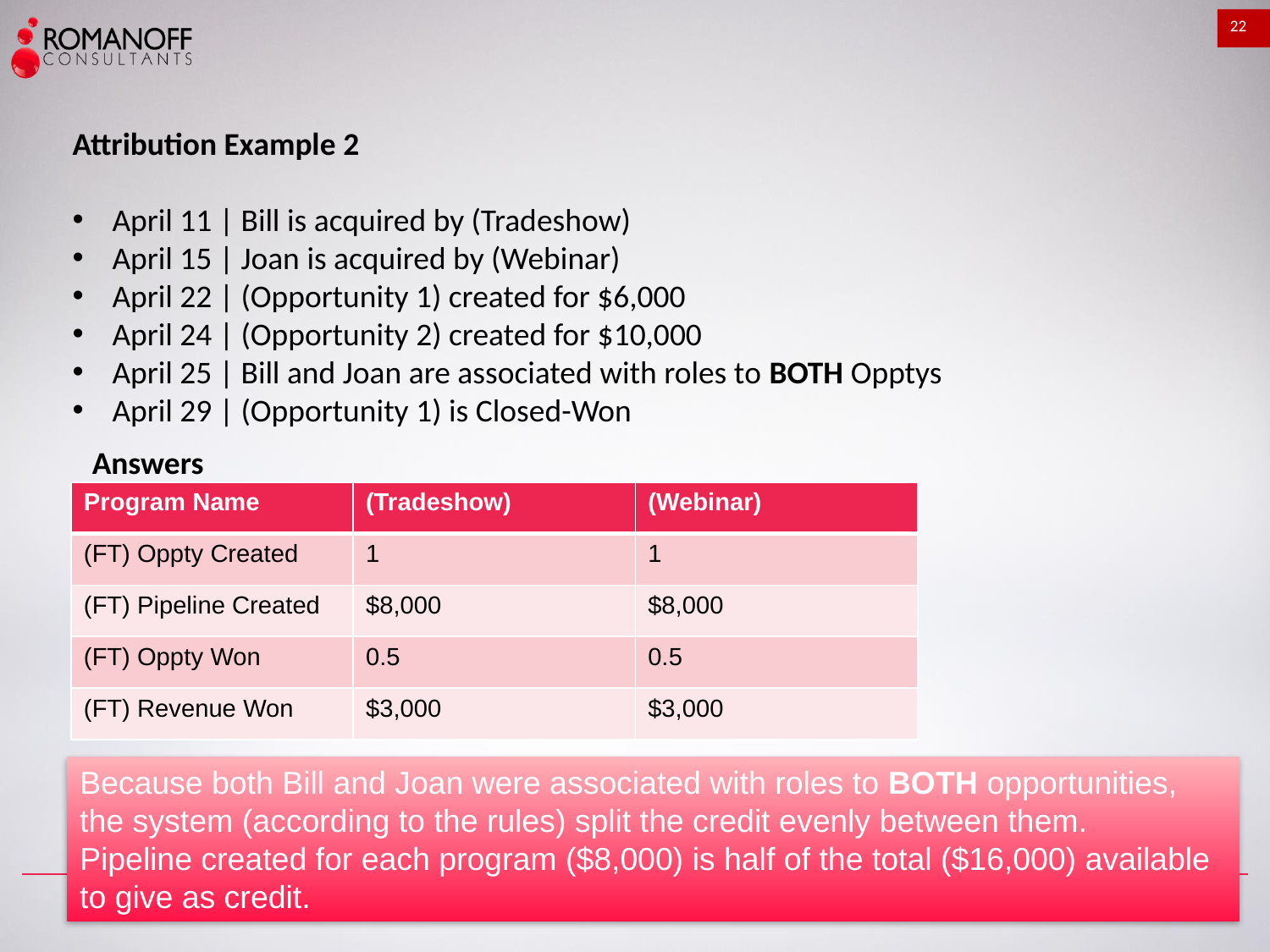

22
Attribution Example 2

April 11 | Bill is acquired by (Tradeshow)
April 15 | Joan is acquired by (Webinar)
April 22 | (Opportunity 1) created for $6,000
April 24 | (Opportunity 2) created for $10,000
April 25 | Bill and Joan are associated with roles to BOTH Opptys
April 29 | (Opportunity 1) is Closed-Won

Answers
| Program Name | (Tradeshow) | (Webinar) |
| --- | --- | --- |
| (FT) Oppty Created | 1 | 1 |
| (FT) Pipeline Created | $8,000 | $8,000 |
| (FT) Oppty Won | 0.5 | 0.5 |
| (FT) Revenue Won | $3,000 | $3,000 |
Because both Bill and Joan were associated with roles to BOTH opportunities, the system (according to the rules) split the credit evenly between them.
Pipeline created for each program ($8,000) is half of the total ($16,000) available to give as credit.